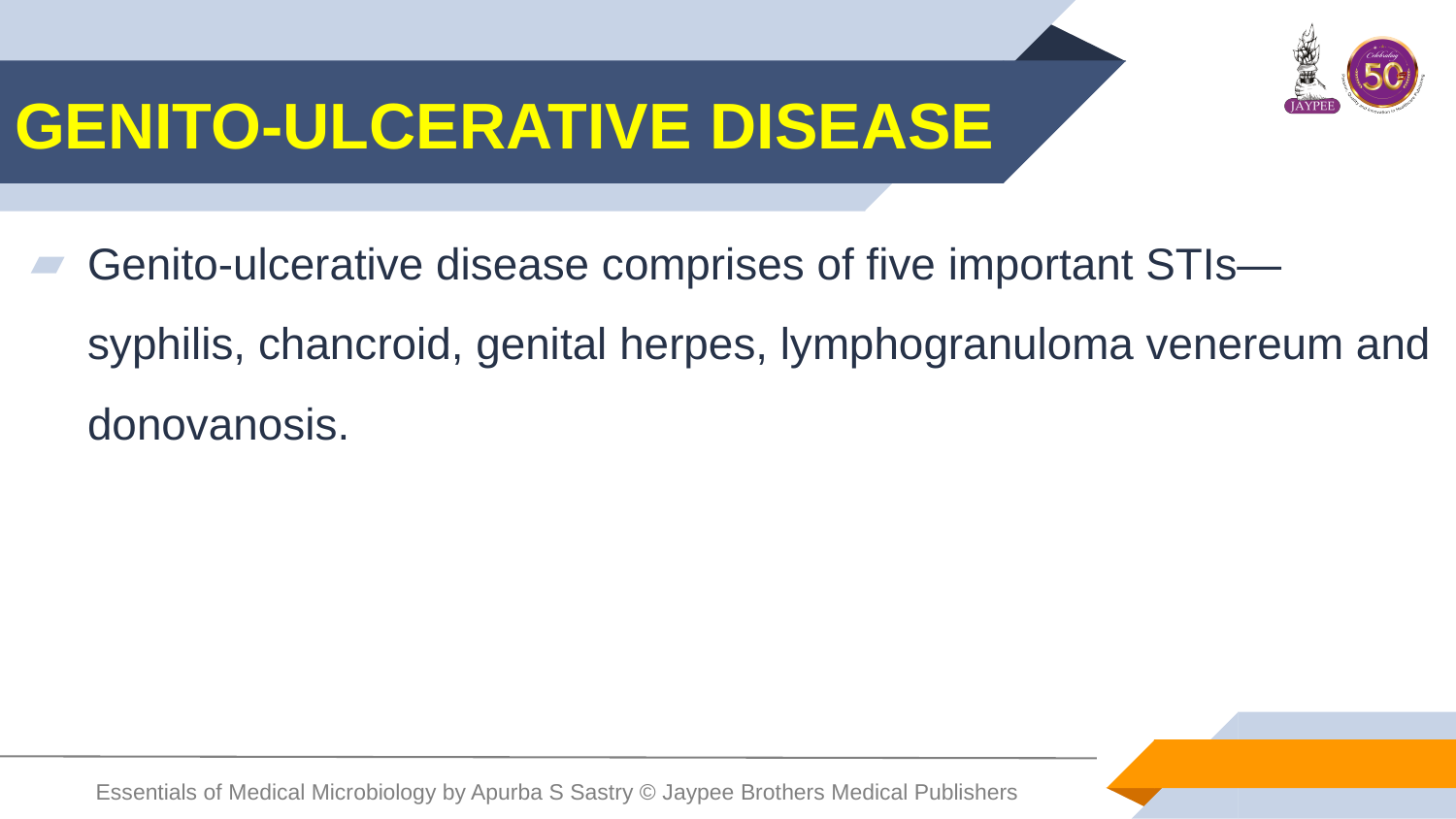

# GENITO-ULCERATIVE DISEASE
Genito-ulcerative disease comprises of five important STIs— syphilis, chancroid, genital herpes, lymphogranuloma venereum and donovanosis.